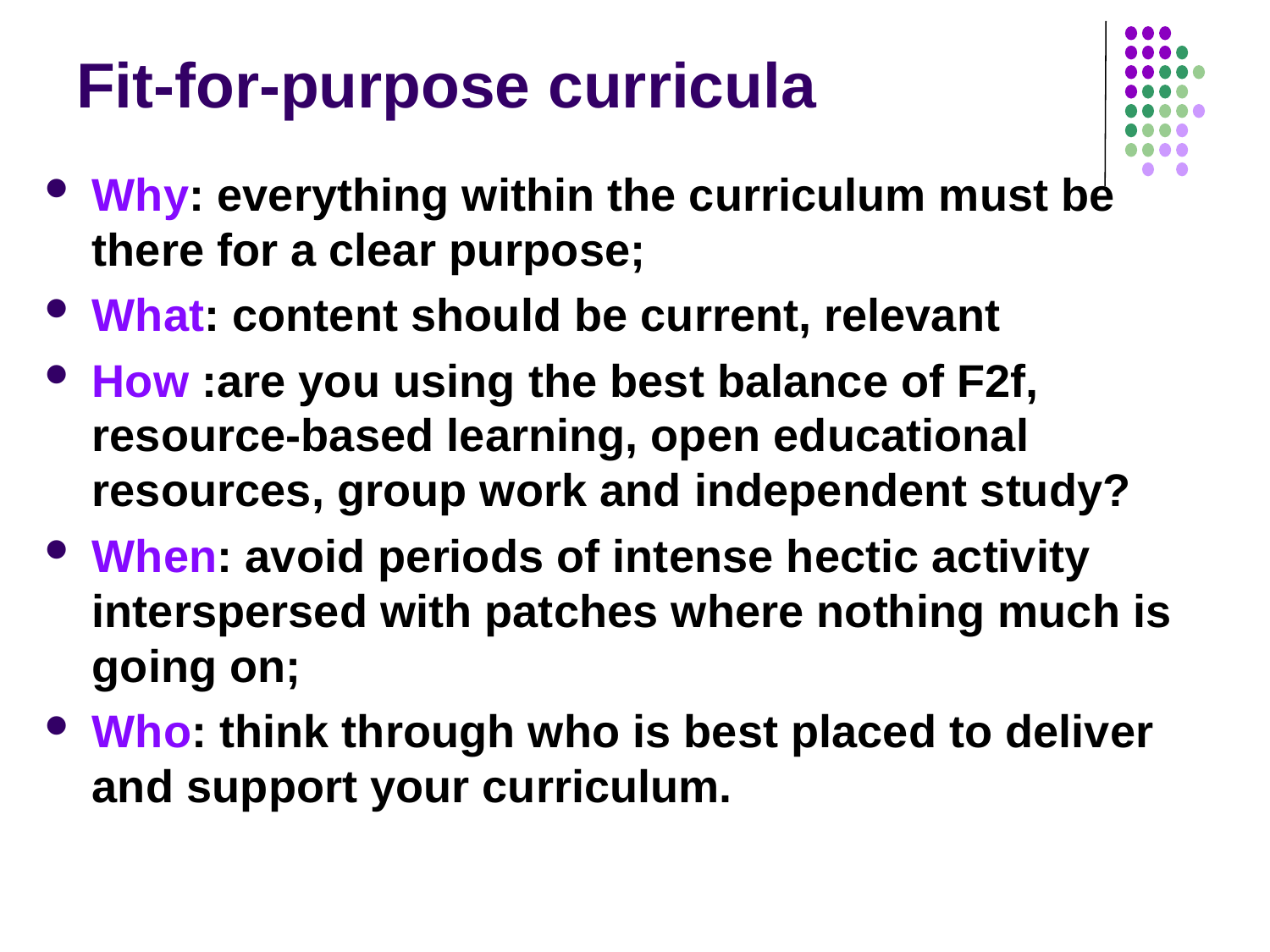

# Fit-for-purpose curricula
Why: everything within the curriculum must be there for a clear purpose;
What: content should be current, relevant
How :are you using the best balance of F2f, resource-based learning, open educational resources, group work and independent study?
When: avoid periods of intense hectic activity interspersed with patches where nothing much is going on;
Who: think through who is best placed to deliver and support your curriculum.